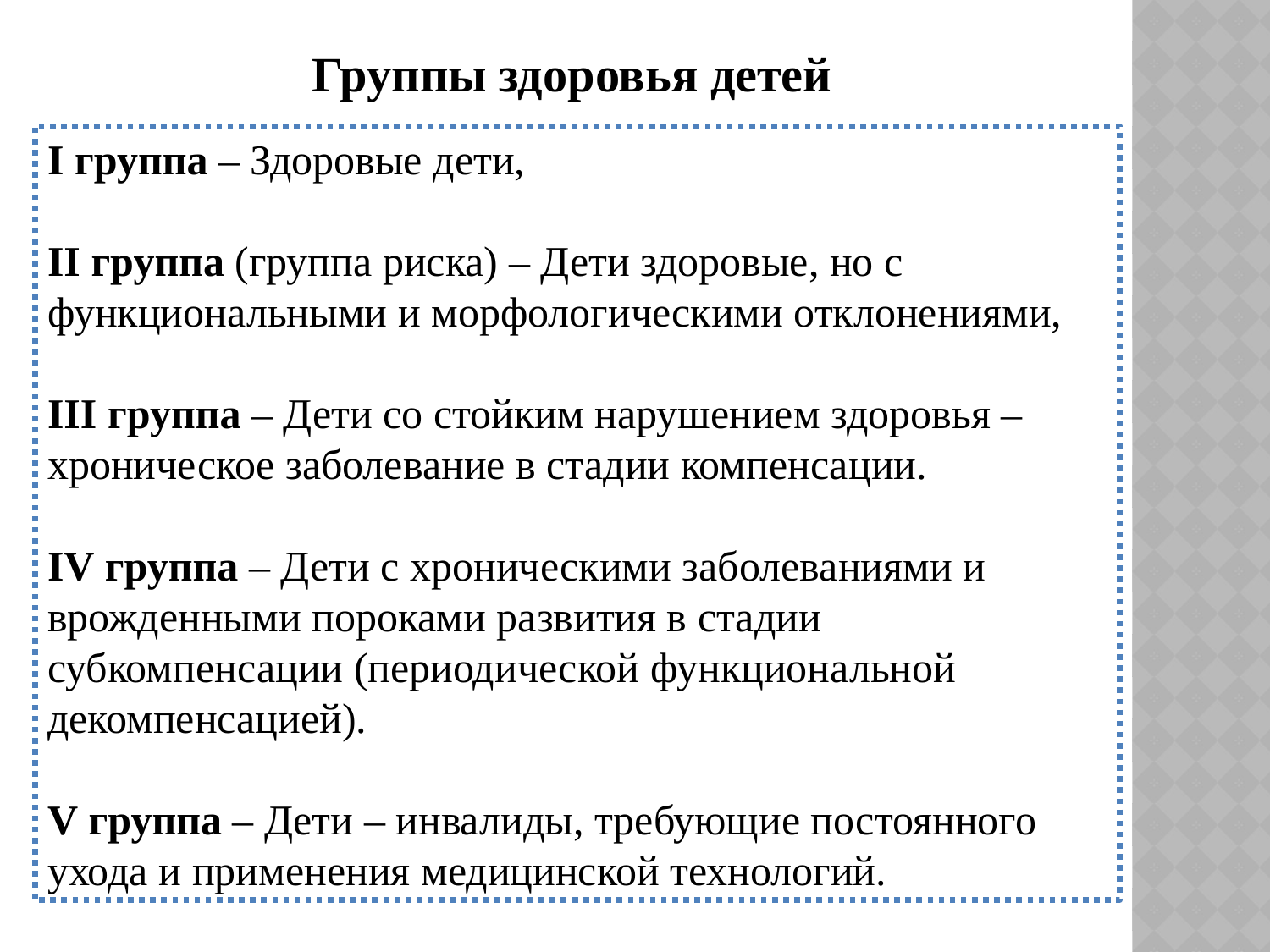

Группы здоровья детей
I группа – Здоровые дети,

II группа (группа риска) – Дети здоровые, но с функциональными и морфологическими отклонениями,

III группа – Дети со стойким нарушением здоровья – хроническое заболевание в стадии компенсации.

IV группа – Дети с хроническими заболеваниями и врожденными пороками развития в стадии субкомпенсации (периодической функциональной декомпенсацией).

V группа – Дети – инвалиды, требующие постоянного ухода и применения медицинской технологий.